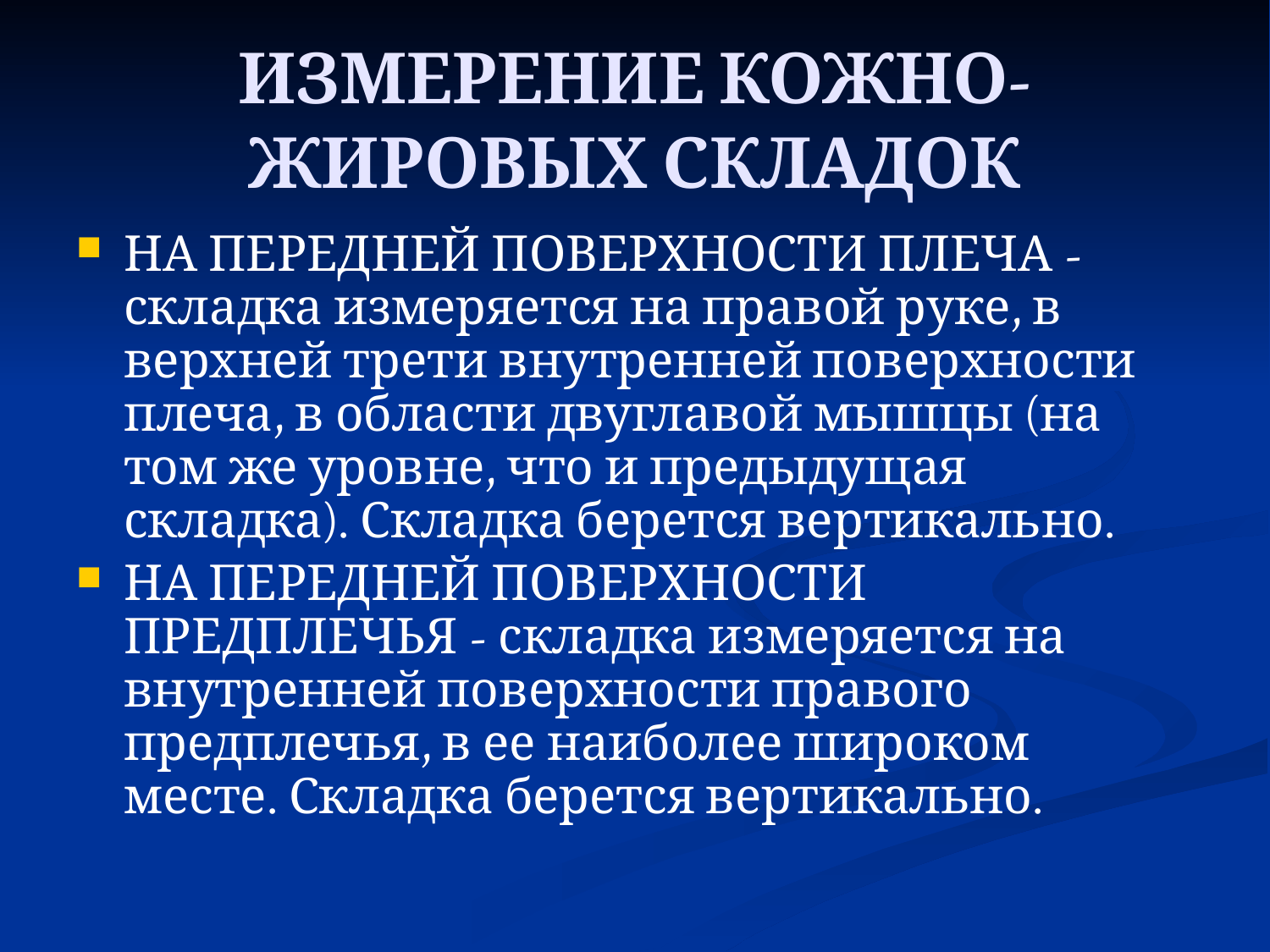

# ИЗМЕРЕНИЕ КОЖНО-ЖИРОВЫХ СКЛАДОК
НА ПЕРЕДНЕЙ ПОВЕРХНОСТИ ПЛЕЧА - складка измеряется на правой руке, в верхней трети внутренней поверхности плеча, в области двуглавой мышцы (на том же уровне, что и предыдущая складка). Складка берется вертикально.
НА ПЕРЕДНЕЙ ПОВЕРХНОСТИ ПРЕДПЛЕЧЬЯ - складка измеряется на внутренней поверхности правого предплечья, в ее наиболее широком месте. Складка берется вертикально.